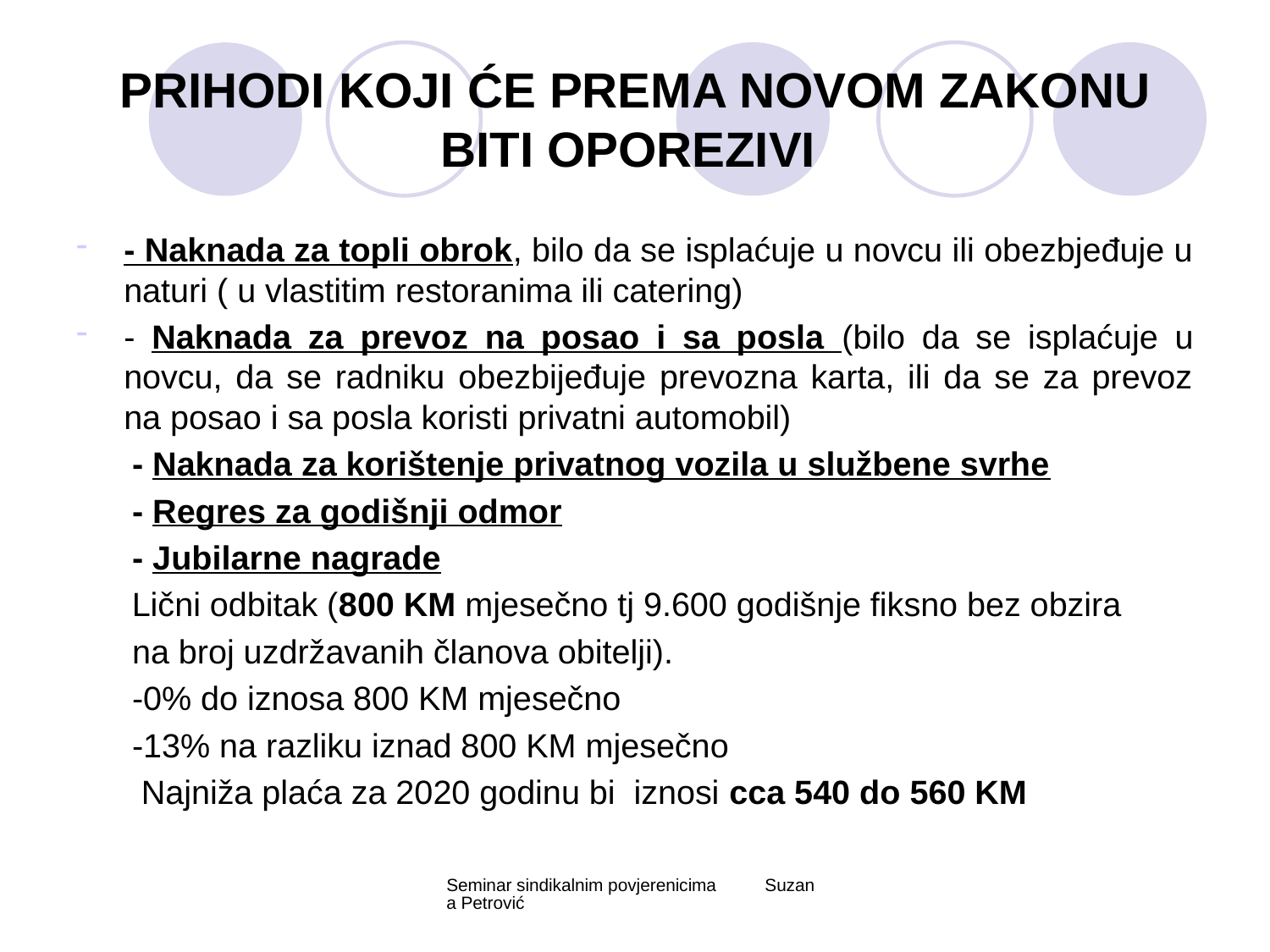

# PRIHODI KOJI ĆE PREMA NOVOM ZAKONU BITI OPOREZIVI

- Naknada za topli obrok, bilo da se isplaćuje u novcu ili obezbjeđuje u naturi ( u vlastitim restoranima ili catering)
- Naknada za prevoz na posao i sa posla (bilo da se isplaćuje u novcu, da se radniku obezbijeđuje prevozna karta, ili da se za prevoz na posao i sa posla koristi privatni automobil)
      - Naknada za korištenje privatnog vozila u službene svrhe
      - Regres za godišnji odmor
      - Jubilarne nagrade
      Lični odbitak (800 KM mjesečno tj 9.600 godišnje fiksno bez obzira
      na broj uzdržavanih članova obitelji).
      -0% do iznosa 800 KM mjesečno
      -13% na razliku iznad 800 KM mjesečno
       Najniža plaća za 2020 godinu bi  iznosi cca 540 do 560 KM

Seminar sindikalnim povjerenicima          Suzana Petrović